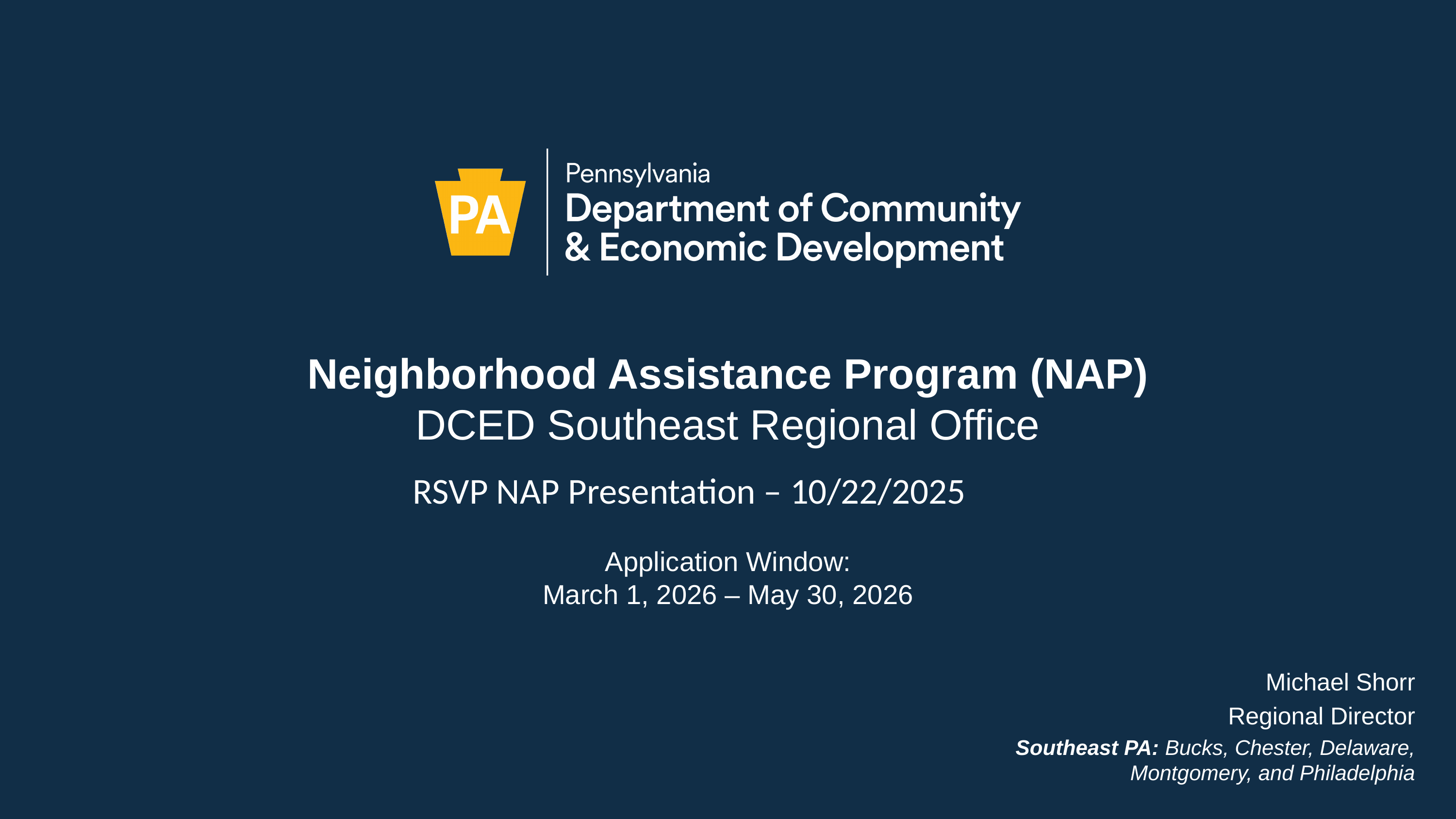

# Neighborhood Assistance Program (NAP) DCED Southeast Regional Office
RSVP NAP Presentation – 10/22/2025

Application Window:
March 1, 2026 – May 30, 2026
Michael Shorr
Regional Director
Southeast PA: Bucks, Chester, Delaware, Montgomery, and Philadelphia